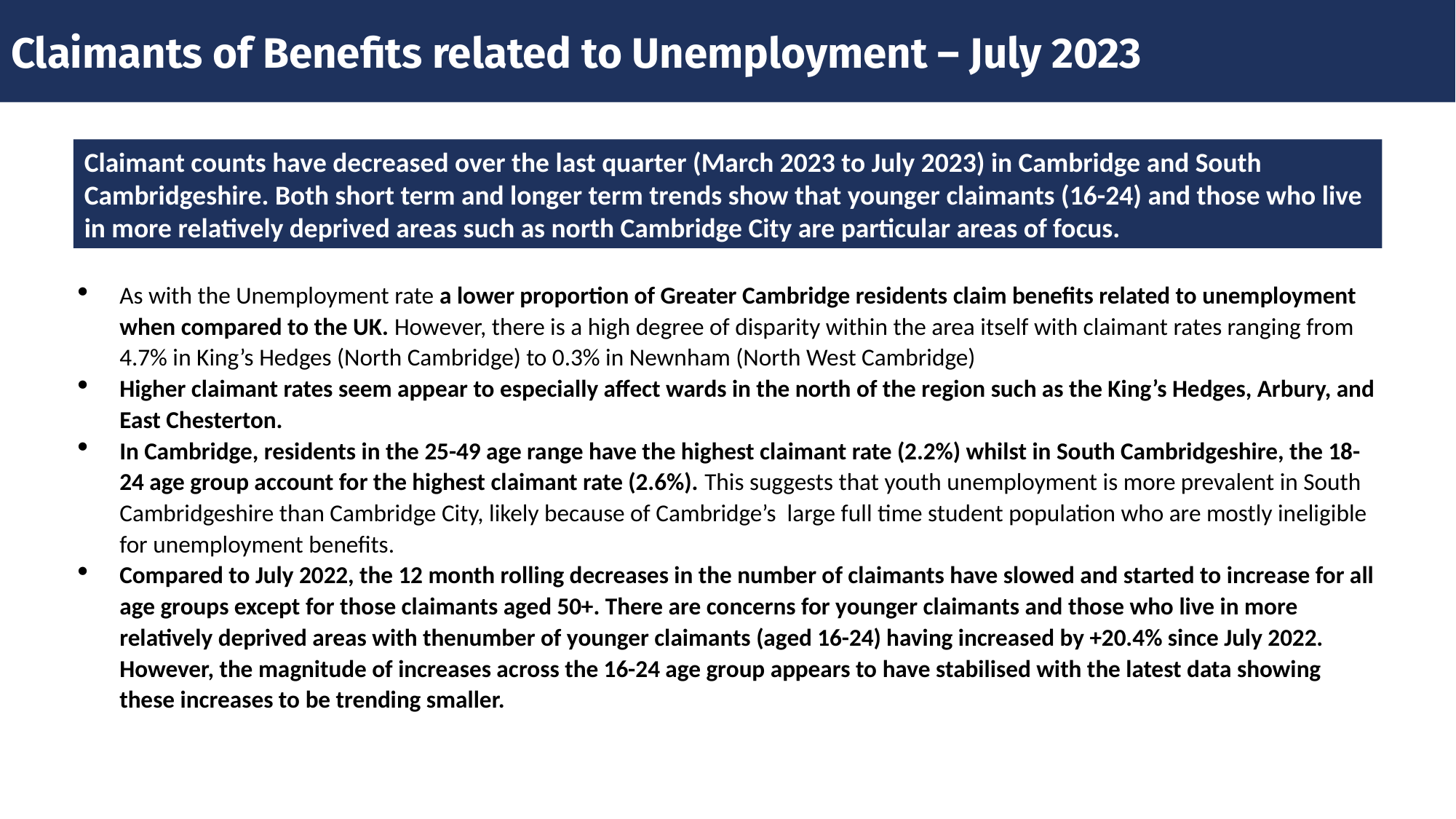

Claimants of Benefits related to Unemployment – July 2023
Claimant counts have decreased over the last quarter (March 2023 to July 2023) in Cambridge and South Cambridgeshire. Both short term and longer term trends show that younger claimants (16-24) and those who live in more relatively deprived areas such as north Cambridge City are particular areas of focus.
As with the Unemployment rate a lower proportion of Greater Cambridge residents claim benefits related to unemployment when compared to the UK. However, there is a high degree of disparity within the area itself with claimant rates ranging from 4.7% in King’s Hedges (North Cambridge) to 0.3% in Newnham (North West Cambridge)
Higher claimant rates seem appear to especially affect wards in the north of the region such as the King’s Hedges, Arbury, and East Chesterton.
In Cambridge, residents in the 25-49 age range have the highest claimant rate (2.2%) whilst in South Cambridgeshire, the 18-24 age group account for the highest claimant rate (2.6%). This suggests that youth unemployment is more prevalent in South Cambridgeshire than Cambridge City, likely because of Cambridge’s  large full time student population who are mostly ineligible for unemployment benefits.
Compared to July 2022, the 12 month rolling decreases in the number of claimants have slowed and started to increase for all age groups except for those claimants aged 50+. There are concerns for younger claimants and those who live in more relatively deprived areas with thenumber of younger claimants (aged 16-24) having increased by +20.4% since July 2022. However, the magnitude of increases across the 16-24 age group appears to have stabilised with the latest data showing these increases to be trending smaller.